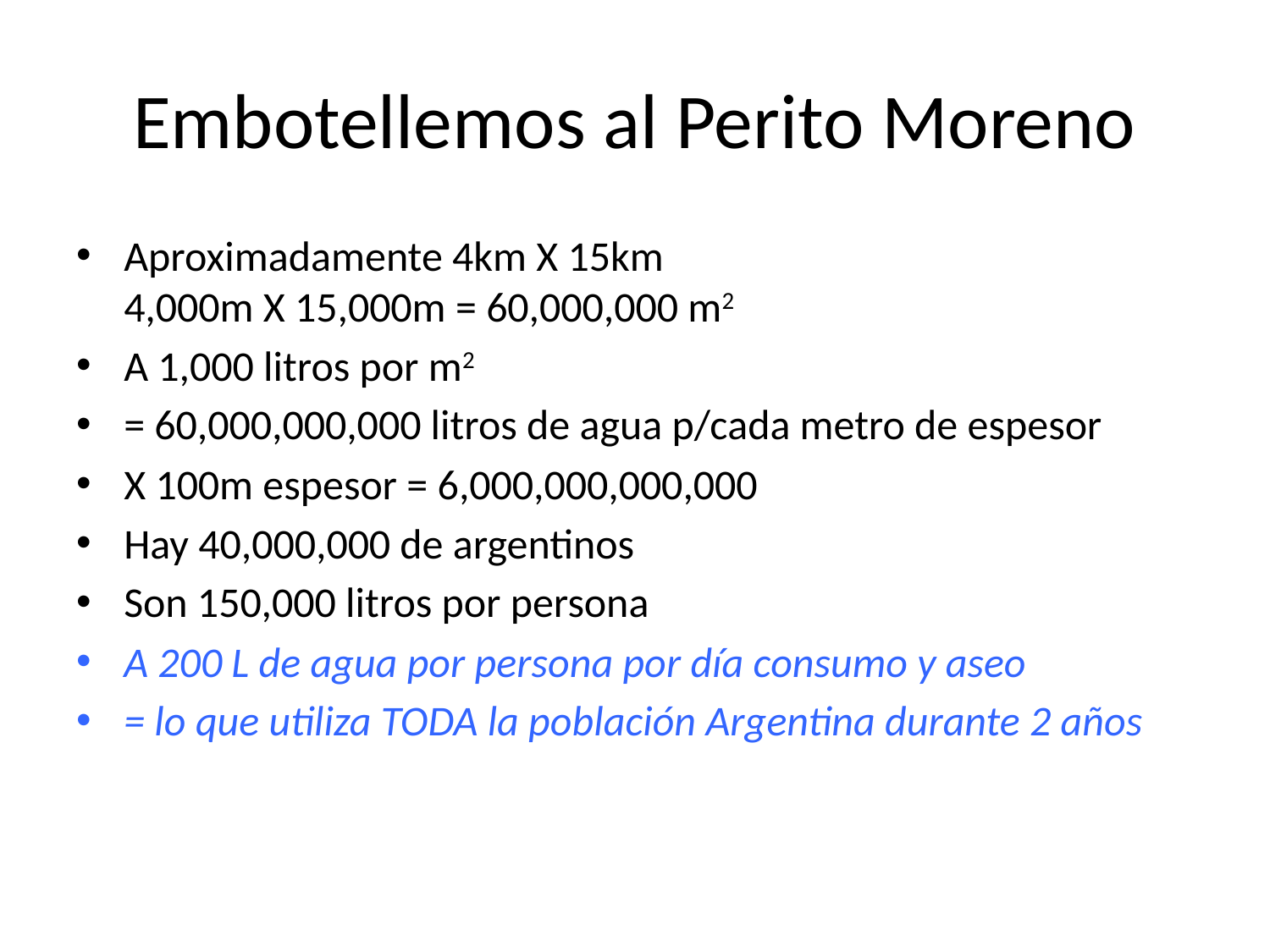

# Embotellemos al Perito Moreno
Aproximadamente 4km X 15km
4,000m X 15,000m = 60,000,000 m2
A 1,000 litros por m2
= 60,000,000,000 litros de agua p/cada metro de espesor
X 100m espesor = 6,000,000,000,000
Hay 40,000,000 de argentinos
Son 150,000 litros por persona
A 200 L de agua por persona por día consumo y aseo
= lo que utiliza TODA la población Argentina durante 2 años